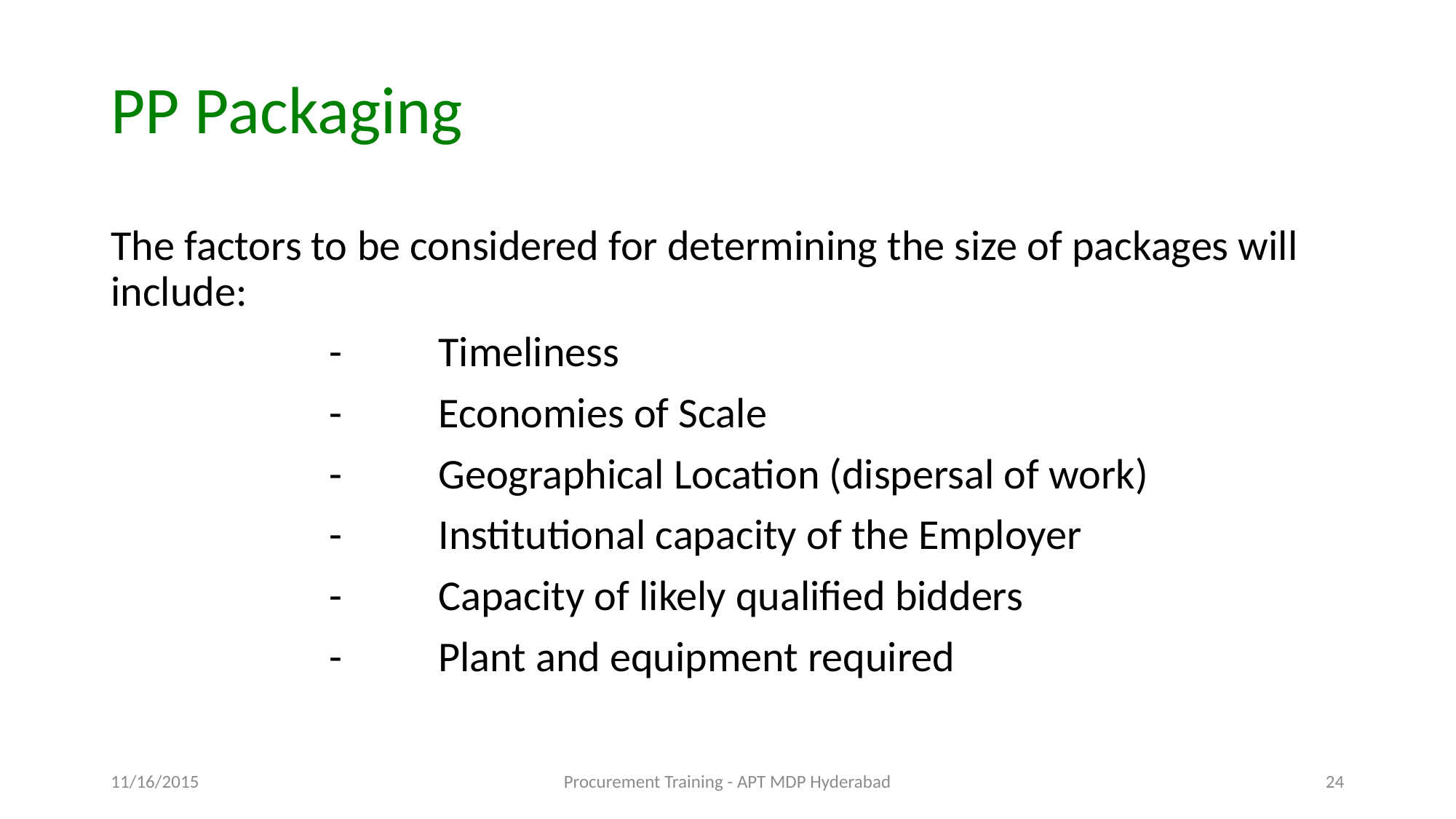

# PP Packaging
The factors to be considered for determining the size of packages will include:
 		-	Timeliness
		-	Economies of Scale
		-	Geographical Location (dispersal of work)
		-	Institutional capacity of the Employer
		-	Capacity of likely qualified bidders
		-	Plant and equipment required

11/16/2015
Procurement Training - APT MDP Hyderabad
24